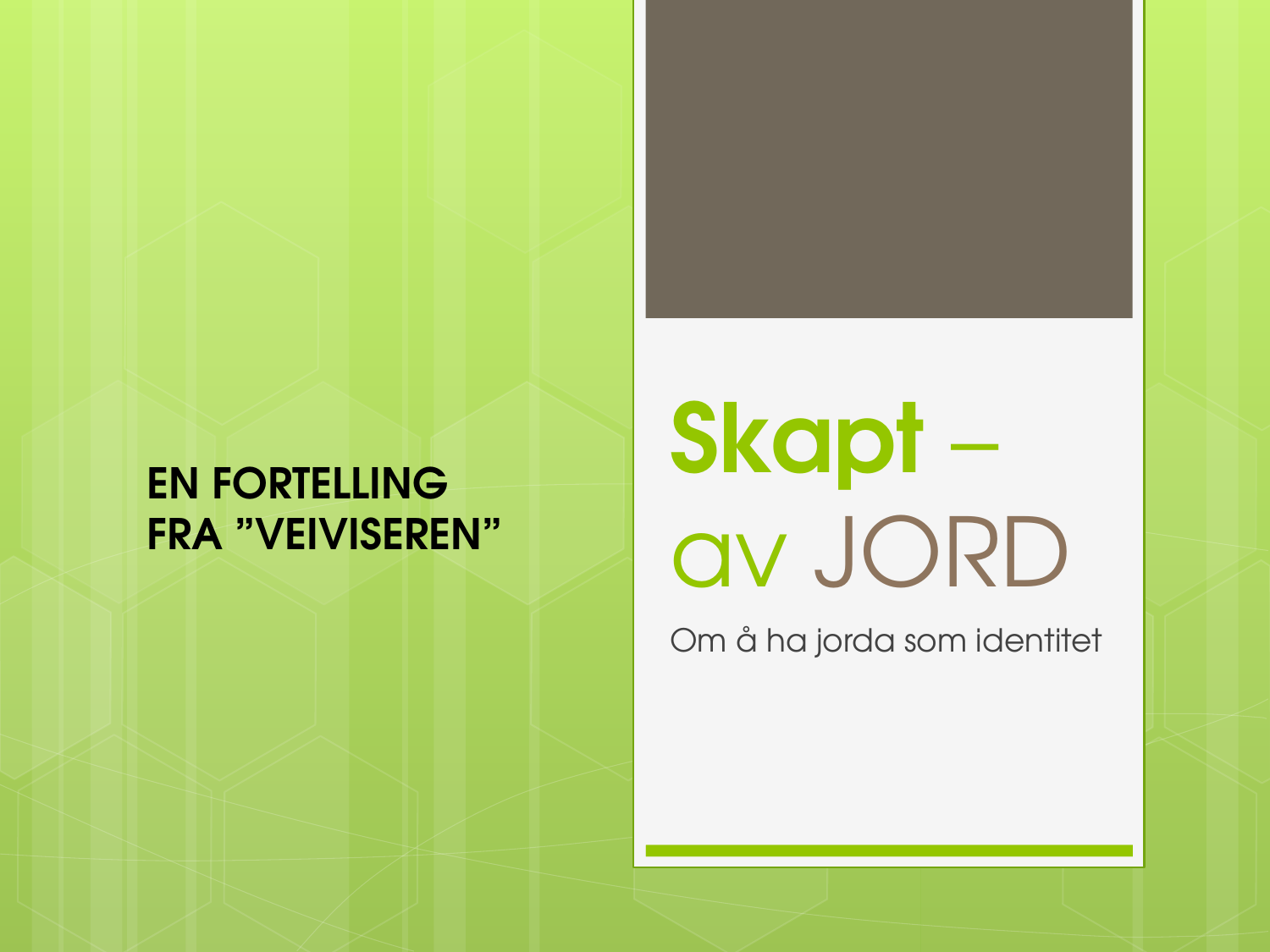

# Skapt – av JORD
EN FORTELLING
FRA ”VEIVISEREN”
Om å ha jorda som identitet